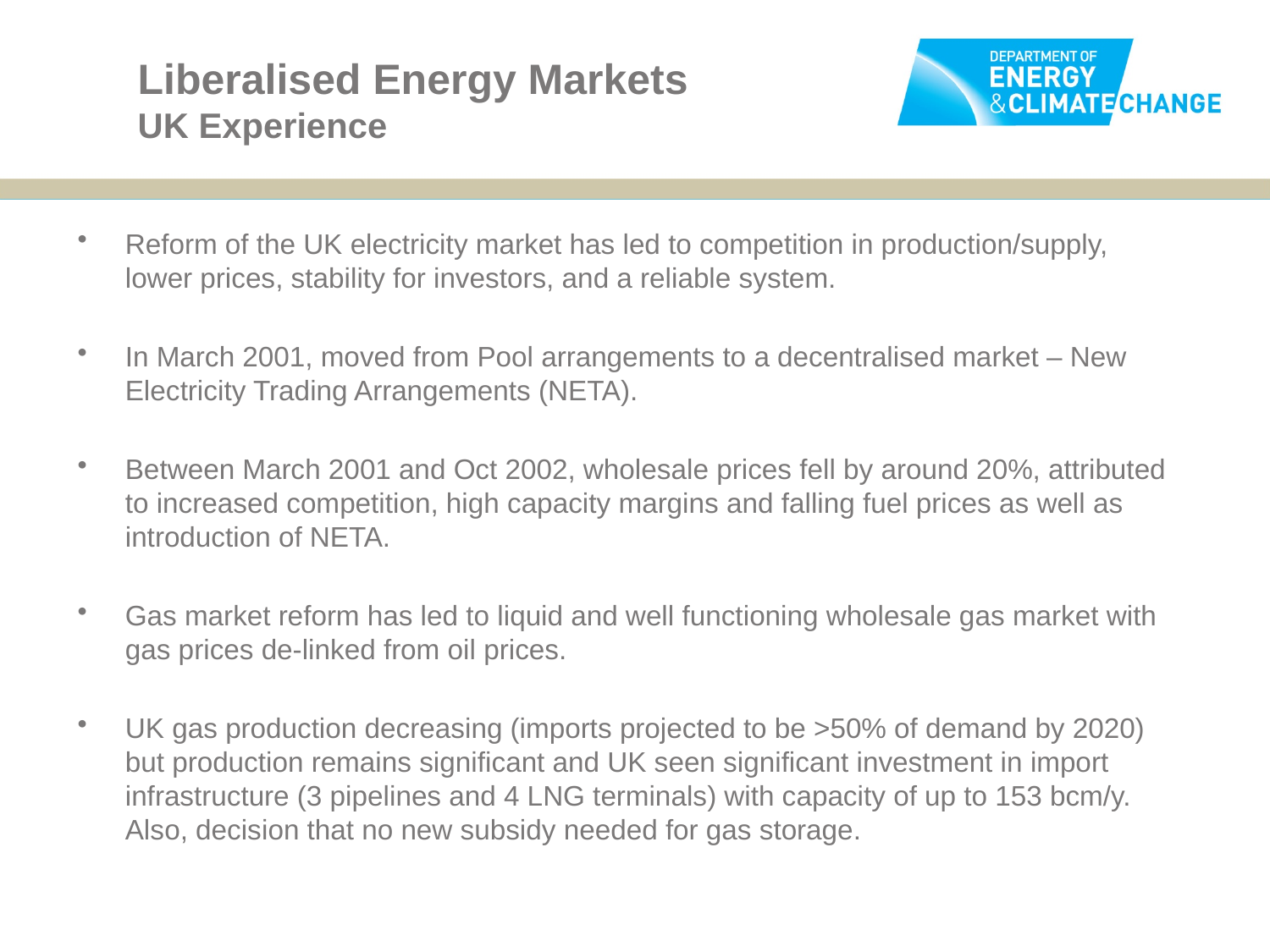

# Liberalised Energy Markets UK Experience

Reform of the UK electricity market has led to competition in production/supply, lower prices, stability for investors, and a reliable system.

In March 2001, moved from Pool arrangements to a decentralised market – New Electricity Trading Arrangements (NETA).

Between March 2001 and Oct 2002, wholesale prices fell by around 20%, attributed to increased competition, high capacity margins and falling fuel prices as well as introduction of NETA.

Gas market reform has led to liquid and well functioning wholesale gas market with gas prices de-linked from oil prices.

UK gas production decreasing (imports projected to be >50% of demand by 2020) but production remains significant and UK seen significant investment in import infrastructure (3 pipelines and 4 LNG terminals) with capacity of up to 153 bcm/y. Also, decision that no new subsidy needed for gas storage.